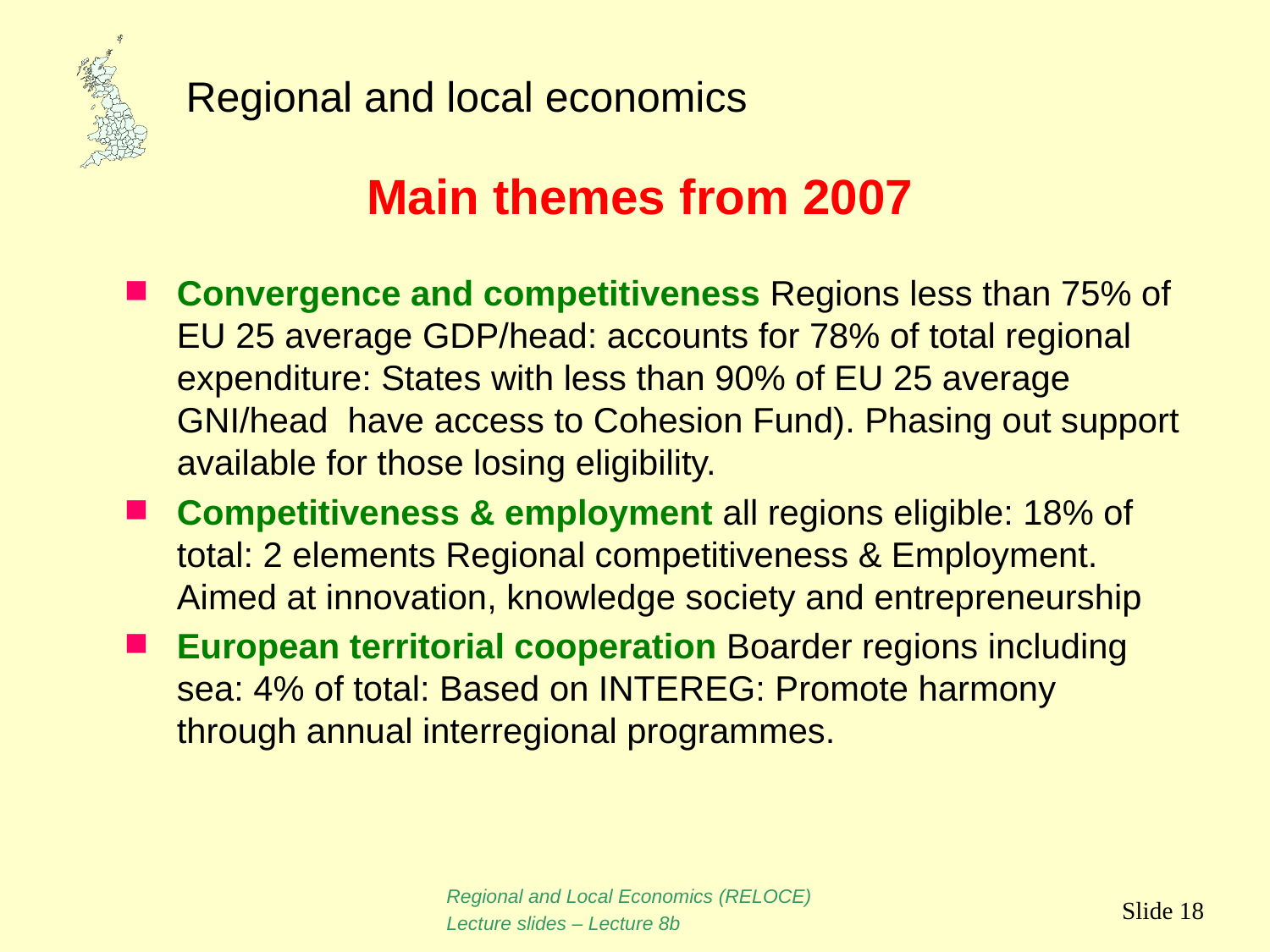

# Main themes from 2007
Convergence and competitiveness Regions less than 75% of EU 25 average GDP/head: accounts for 78% of total regional expenditure: States with less than 90% of EU 25 average GNI/head  have access to Cohesion Fund). Phasing out support available for those losing eligibility.
Competitiveness & employment all regions eligible: 18% of total: 2 elements Regional competitiveness & Employment. Aimed at innovation, knowledge society and entrepreneurship
European territorial cooperation Boarder regions including sea: 4% of total: Based on INTEREG: Promote harmony through annual interregional programmes.

Regional and Local Economics (RELOCE)
Lecture slides – Lecture 8b
Slide 18